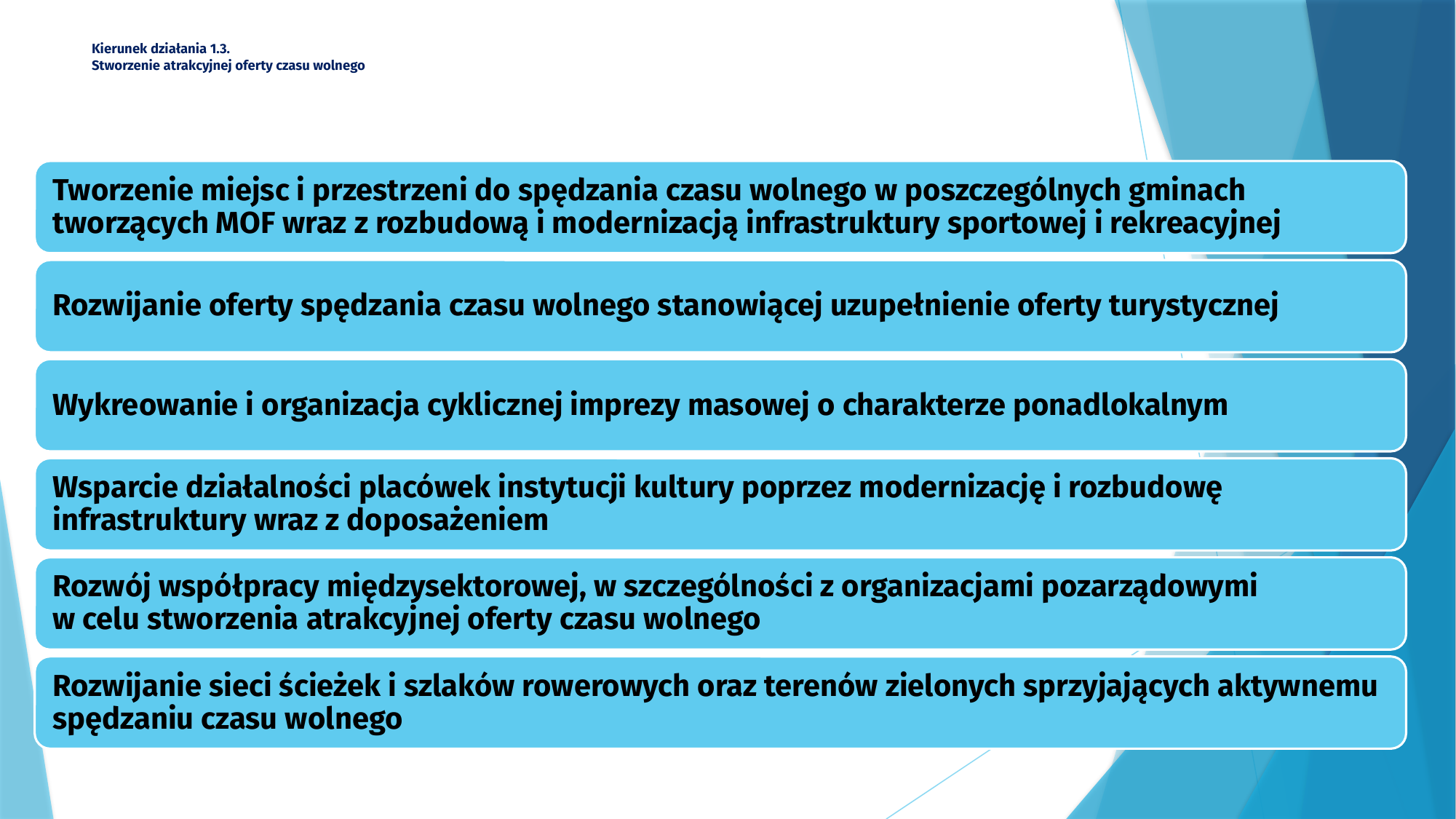

# Kierunek działania 1.3. Stworzenie atrakcyjnej oferty czasu wolnego
Tworzenie miejsc i przestrzeni do spędzania czasu wolnego w poszczególnych gminach tworzących MOF wraz z rozbudową i modernizacją infrastruktury sportowej i rekreacyjnej
Rozwijanie oferty spędzania czasu wolnego stanowiącej uzupełnienie oferty turystycznej
Wykreowanie i organizacja cyklicznej imprezy masowej o charakterze ponadlokalnym
Wsparcie działalności placówek instytucji kultury poprzez modernizację i rozbudowę infrastruktury wraz z doposażeniem
Rozwój współpracy międzysektorowej, w szczególności z organizacjami pozarządowymi
w celu stworzenia atrakcyjnej oferty czasu wolnego
Rozwijanie sieci ścieżek i szlaków rowerowych oraz terenów zielonych sprzyjających aktywnemu spędzaniu czasu wolnego